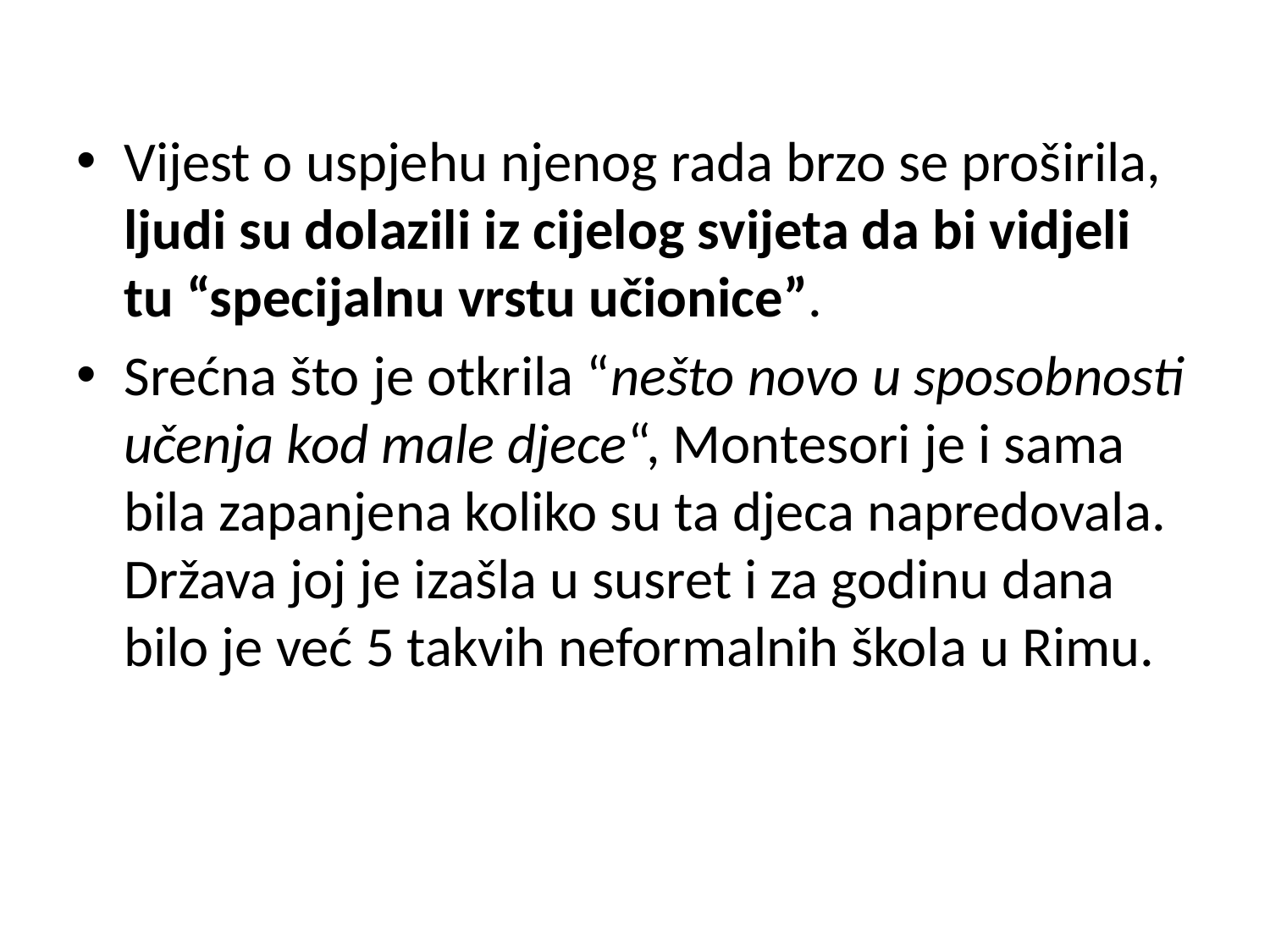

Vijest o uspjehu njenog rada brzo se proširila, ljudi su dolazili iz cijelog svijeta da bi vidjeli tu “specijalnu vrstu učionice”.
Srećna što je otkrila “nešto novo u sposobnosti učenja kod male djece“, Montesori je i sama bila zapanjena koliko su ta djeca napredovala. Država joj je izašla u susret i za godinu dana bilo je već 5 takvih neformalnih škola u Rimu.